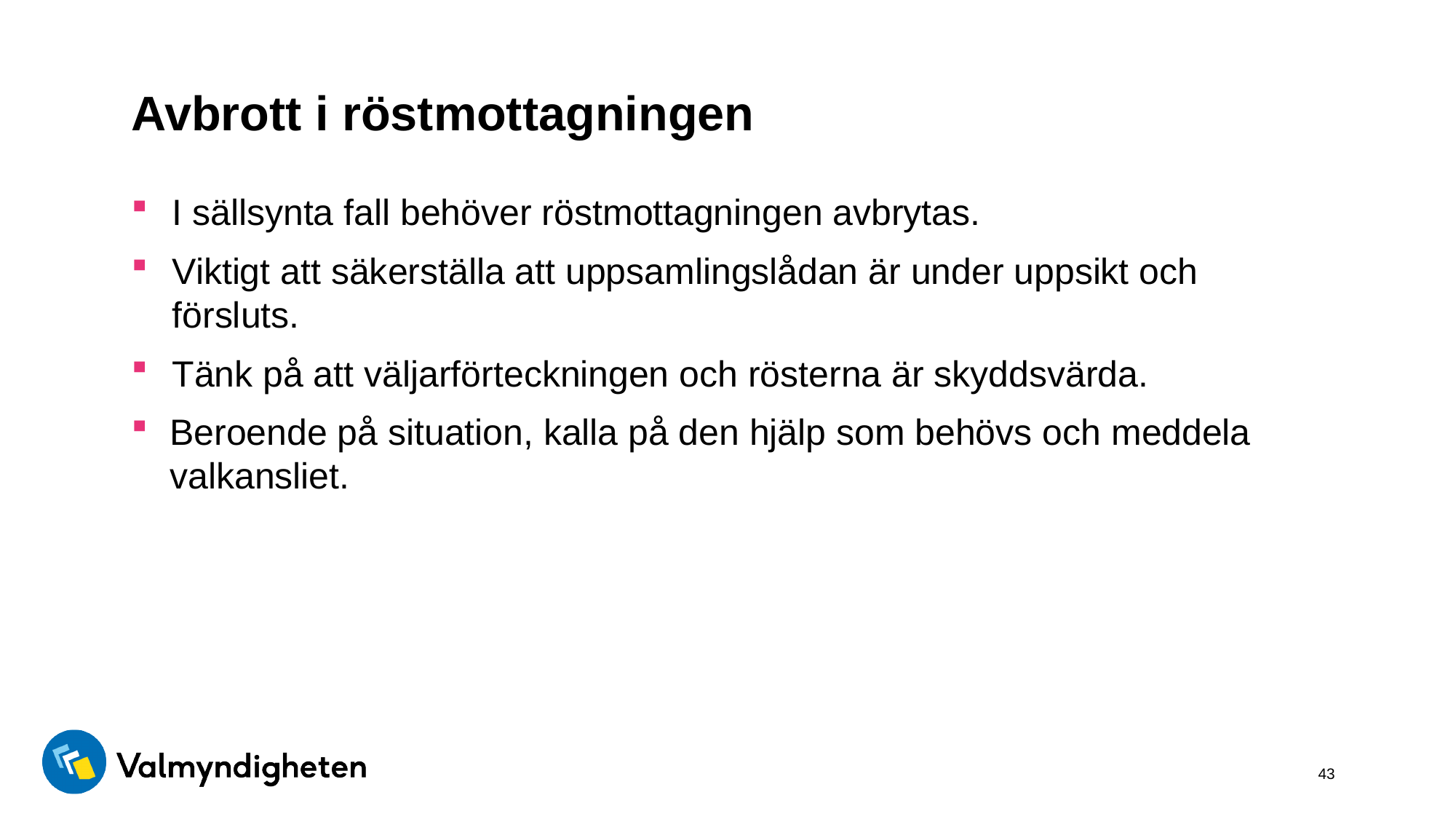

# Avbrott i röstmottagningen
I sällsynta fall behöver röstmottagningen avbrytas.
Viktigt att säkerställa att uppsamlingslådan är under uppsikt och försluts.
Tänk på att väljarförteckningen och rösterna är skyddsvärda.
Beroende på situation, kalla på den hjälp som behövs och meddela valkansliet.
43